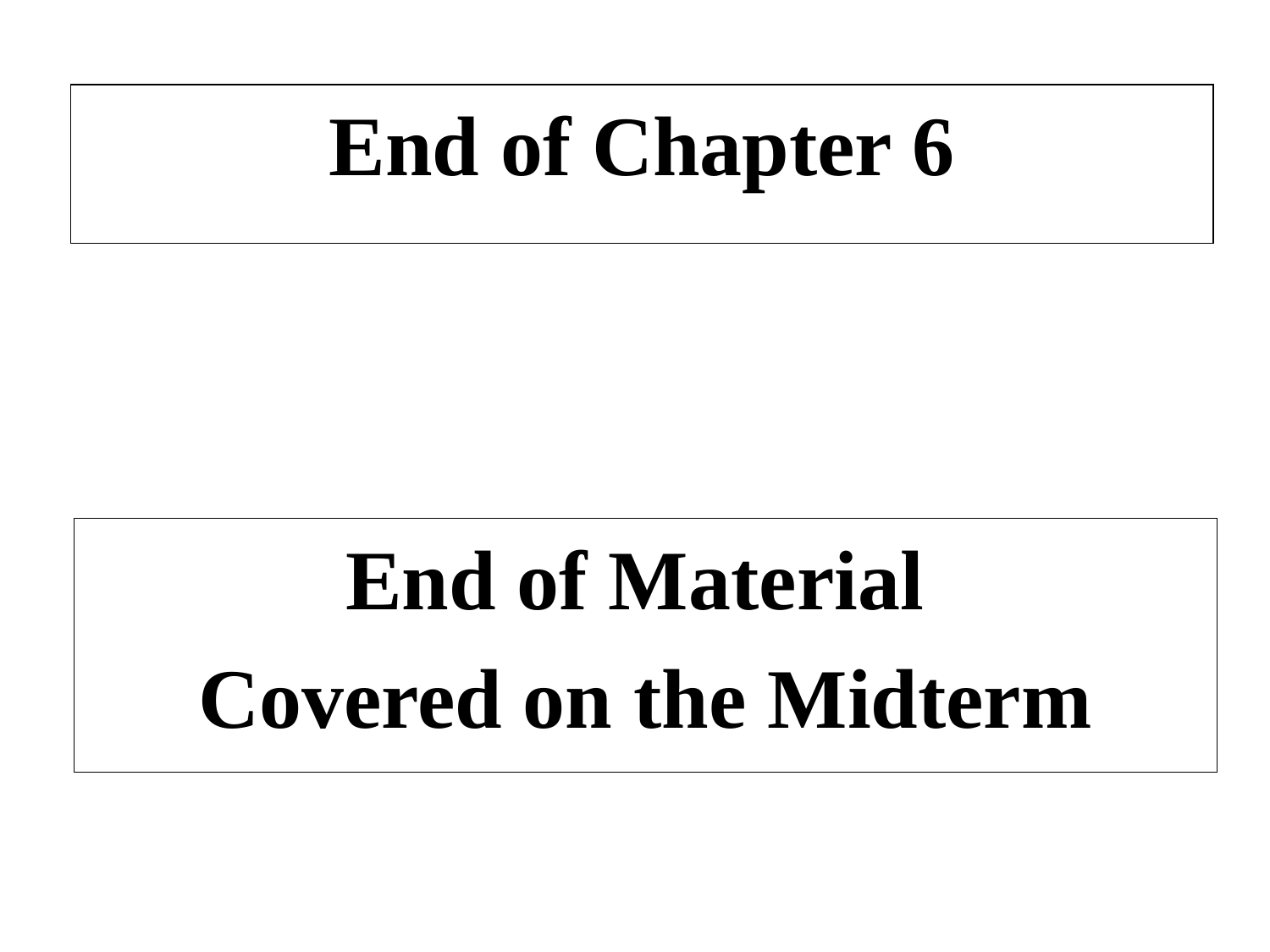

End of Chapter 6
End of Material
Covered on the Midterm